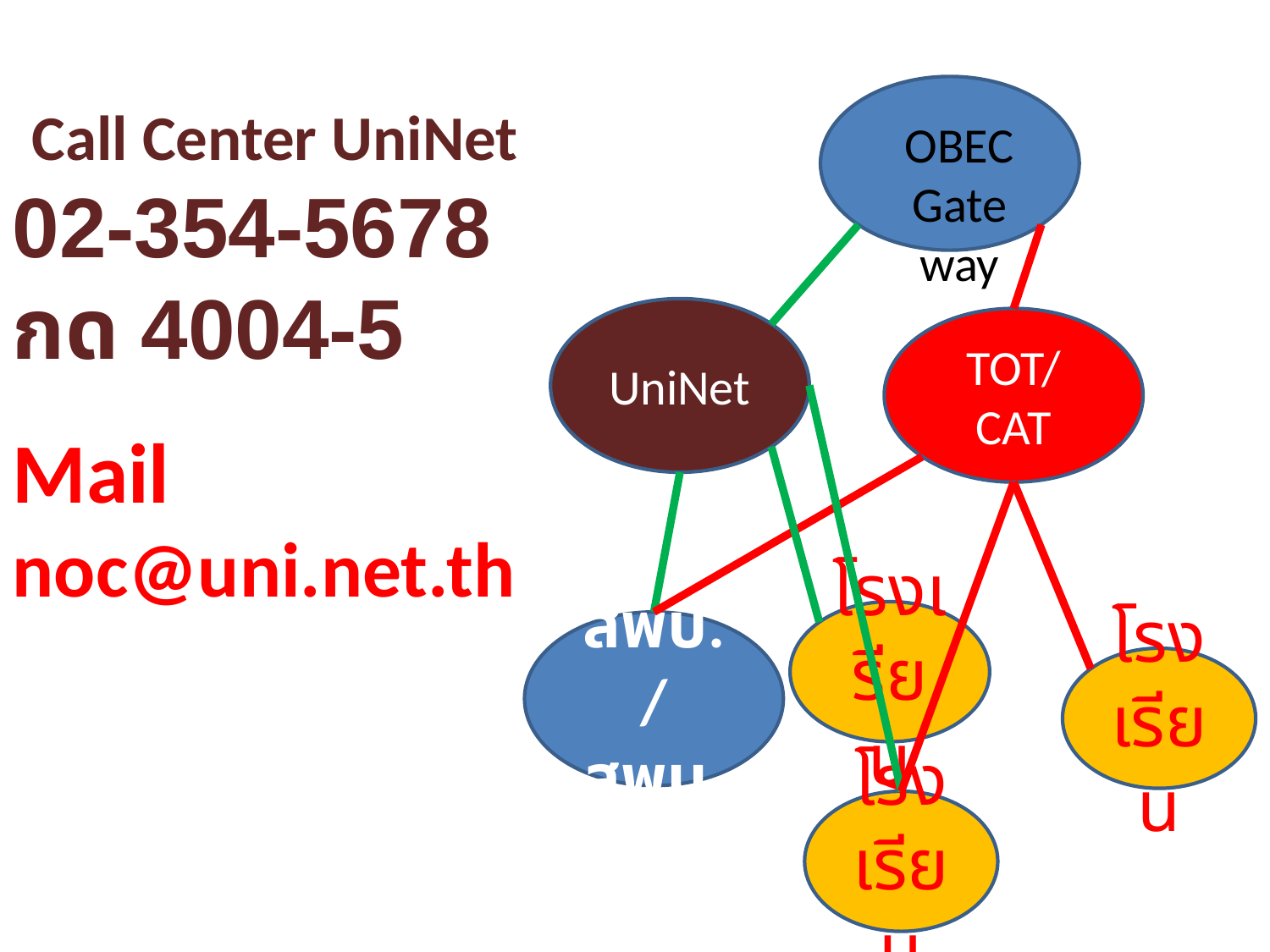

Call Center UniNet
02-354-5678
กด 4004-5

Mail
noc@uni.net.th
OBEC Gateway
UniNet
TOT/CAT
โรงเรียน
สพป./สพม.
โรงเรียน
โรงเรียน